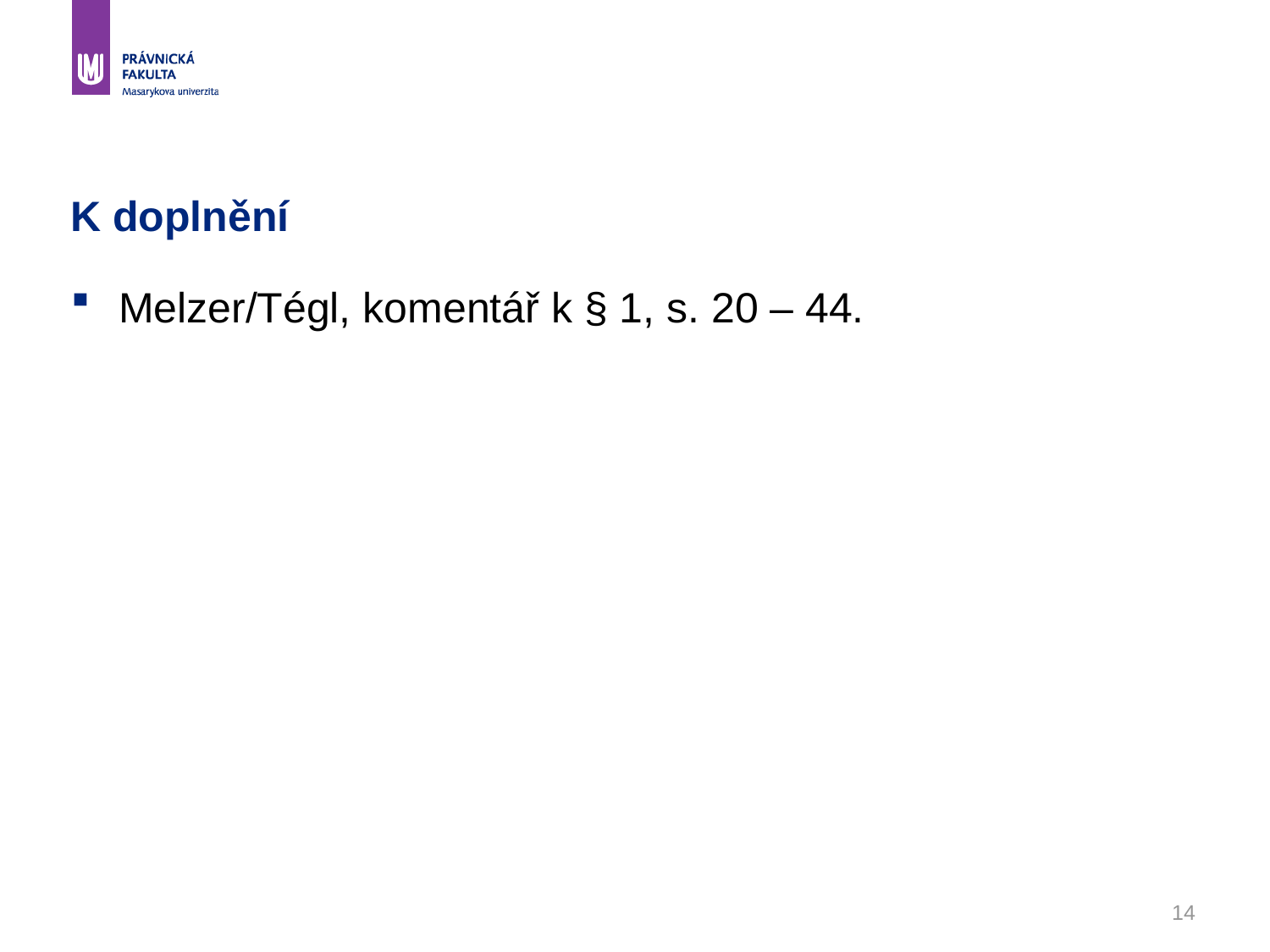

14
# K doplnění
Melzer/Tégl, komentář k § 1, s. 20 – 44.